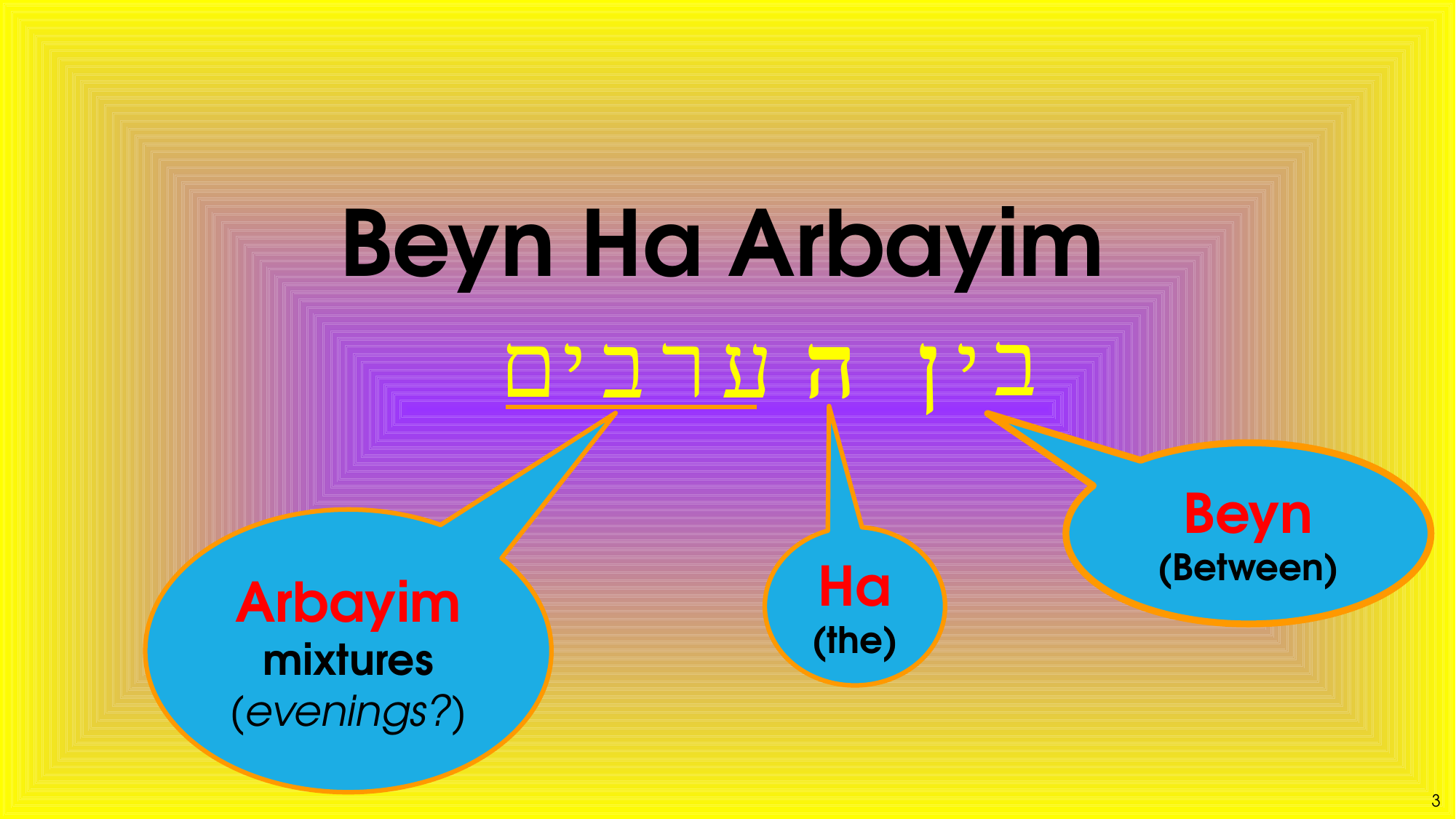

Beyn Ha Arbayim

ב
י
י
ן
ר
ם
ב
ע
ה
Beyn
(Between)
Arbayim
mixtures
(evenings?)
Ha
(the)
3